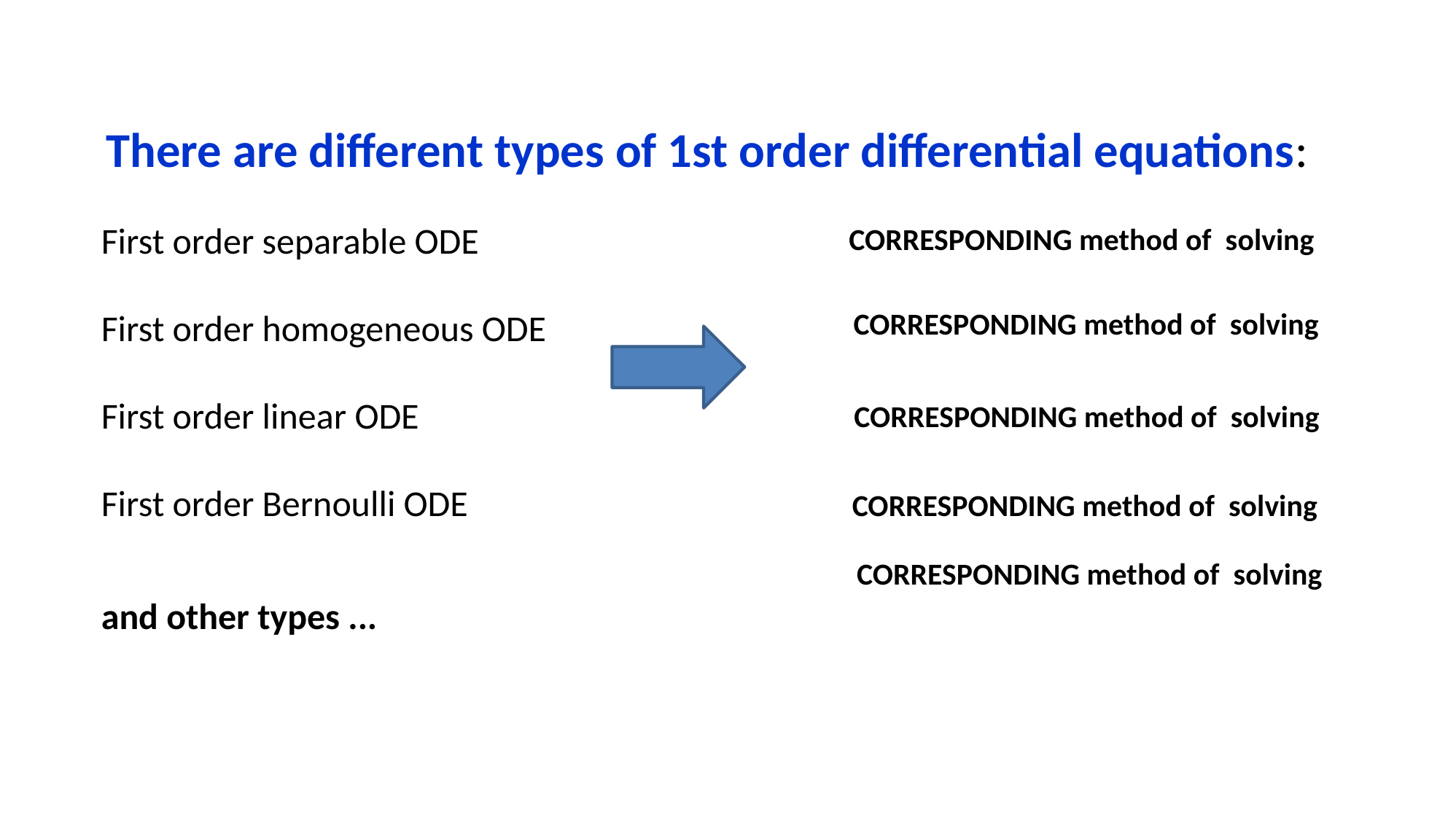

There are different types of 1st order differential equations:
First order separable ODE

First order homogeneous ODE

First order linear ODE

First order Bernoulli ODE

and other types ...
CORRESPONDING method of  solving
CORRESPONDING method of  solving
CORRESPONDING method of  solving
CORRESPONDING method of  solving
CORRESPONDING method of  solving